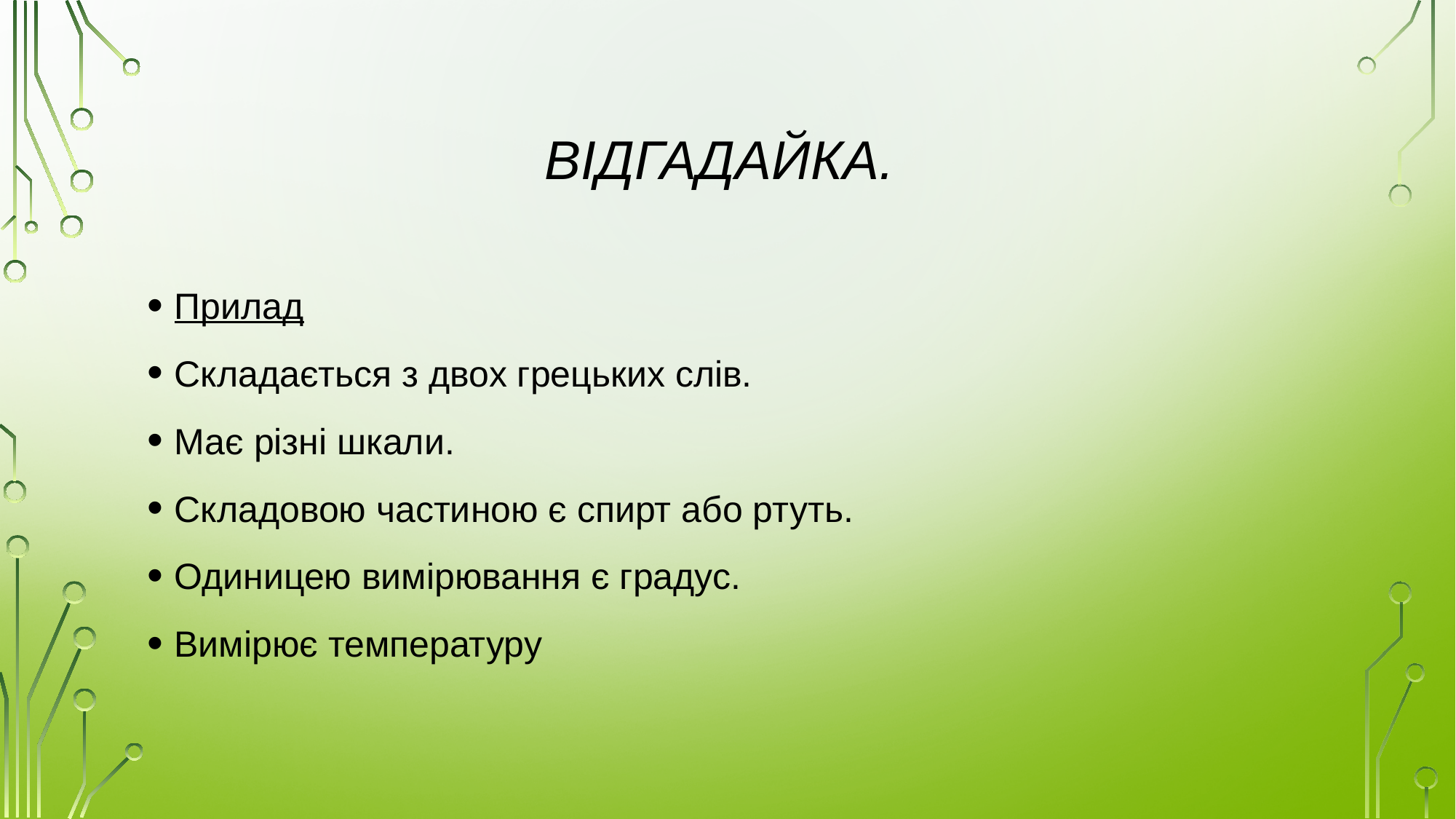

# Відгадайка.
Прилад
Складається з двох грецьких слів.
Має різні шкали.
Складовою частиною є спирт або ртуть.
Одиницею вимірювання є градус.
Вимірює температуру